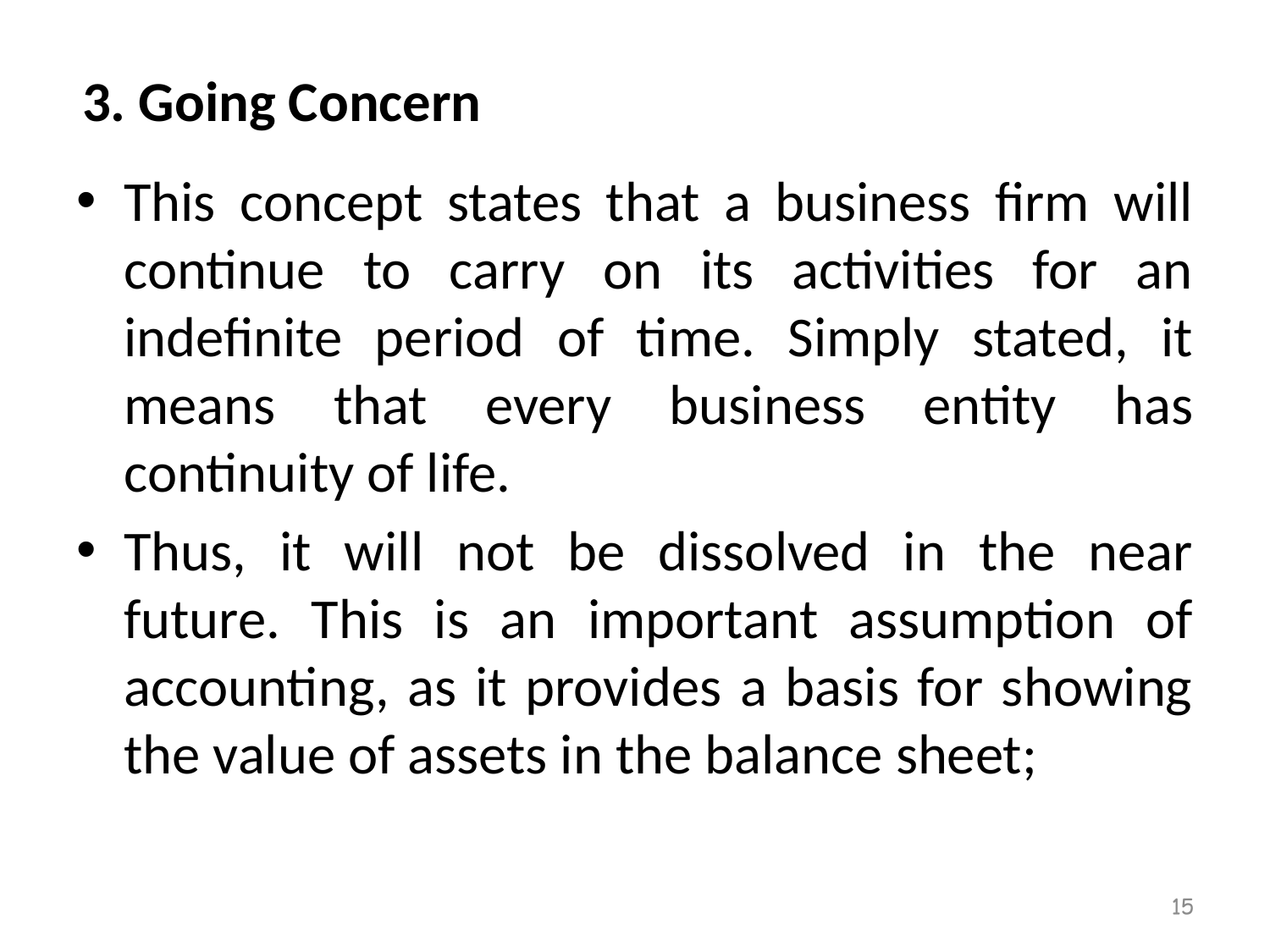

# 3. Going Concern
This concept states that a business firm will continue to carry on its activities for an indefinite period of time. Simply stated, it means that every business entity has continuity of life.
Thus, it will not be dissolved in the near future. This is an important assumption of accounting, as it provides a basis for showing the value of assets in the balance sheet;
15